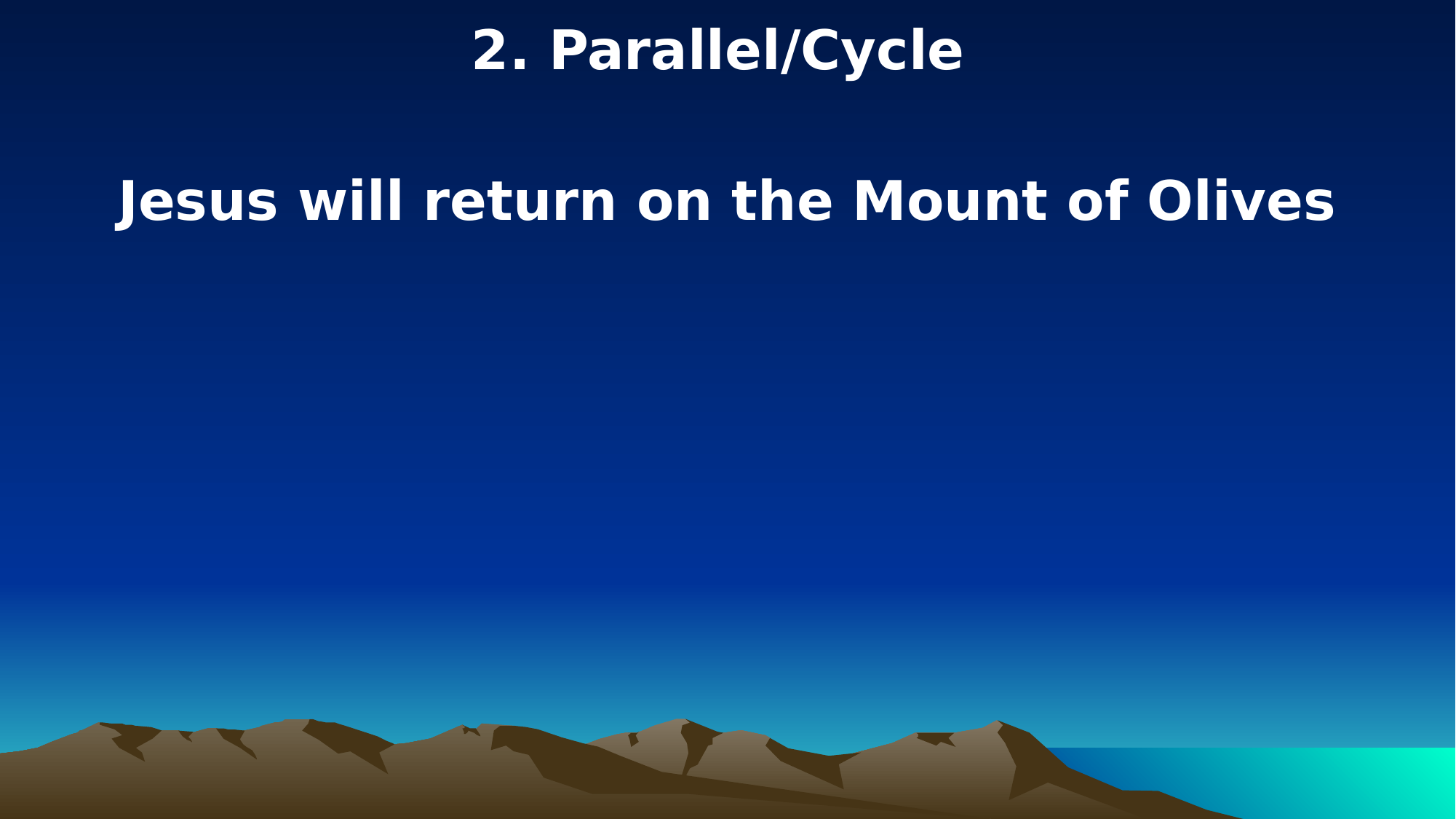

2. Parallel/Cycle

Jesus will return on the Mount of Olives